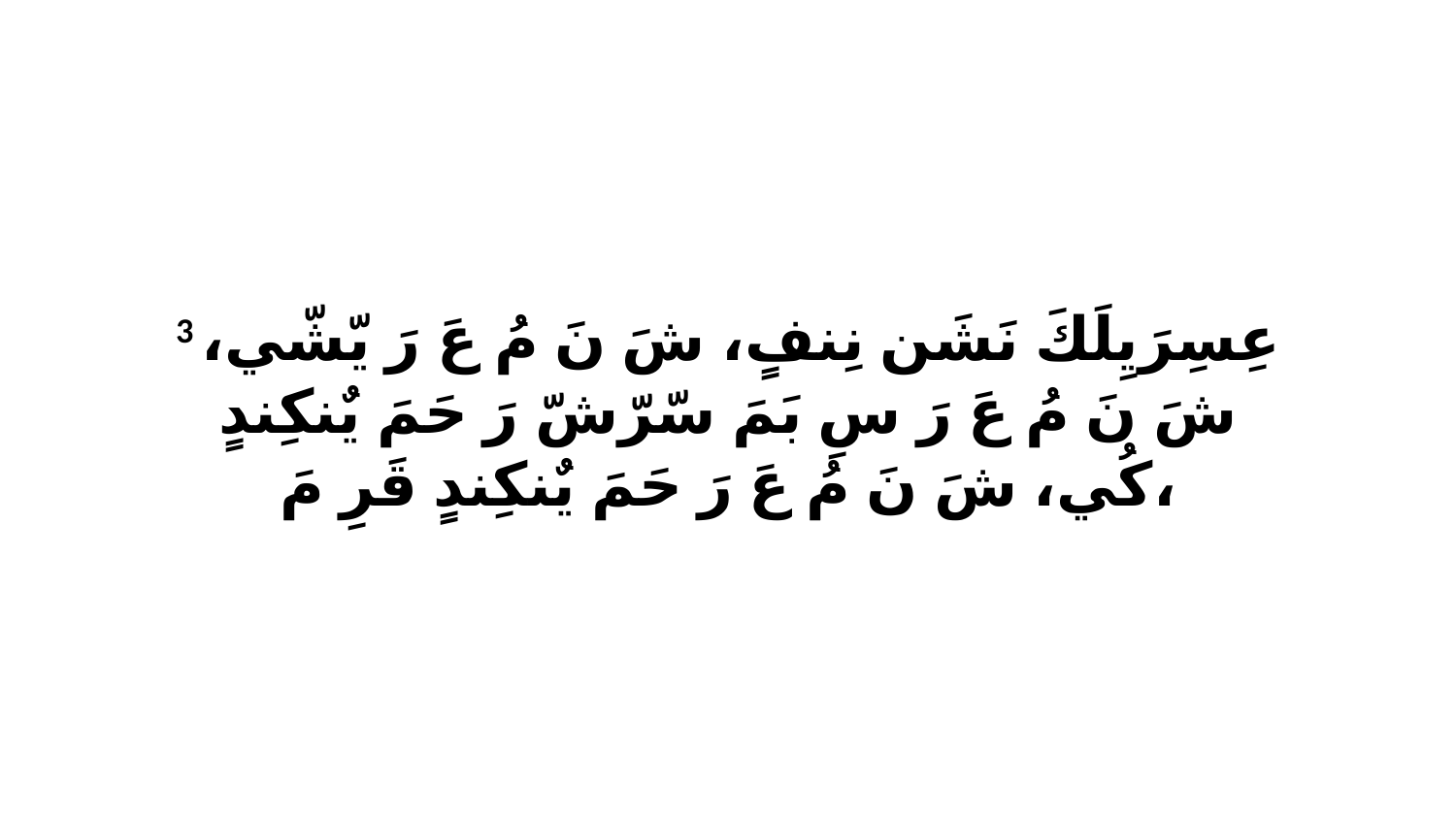

3 عِسِرَيِلَكَ نَشَن نِنفٍ، شَ نَ مُ عَ رَ يّشّي، شَ نَ مُ عَ رَ سِ بَمَ سّرّشّ رَ حَمَ يٌنكِندٍ كُي، شَ نَ مُ عَ رَ حَمَ يٌنكِندٍ قَرِ مَ،